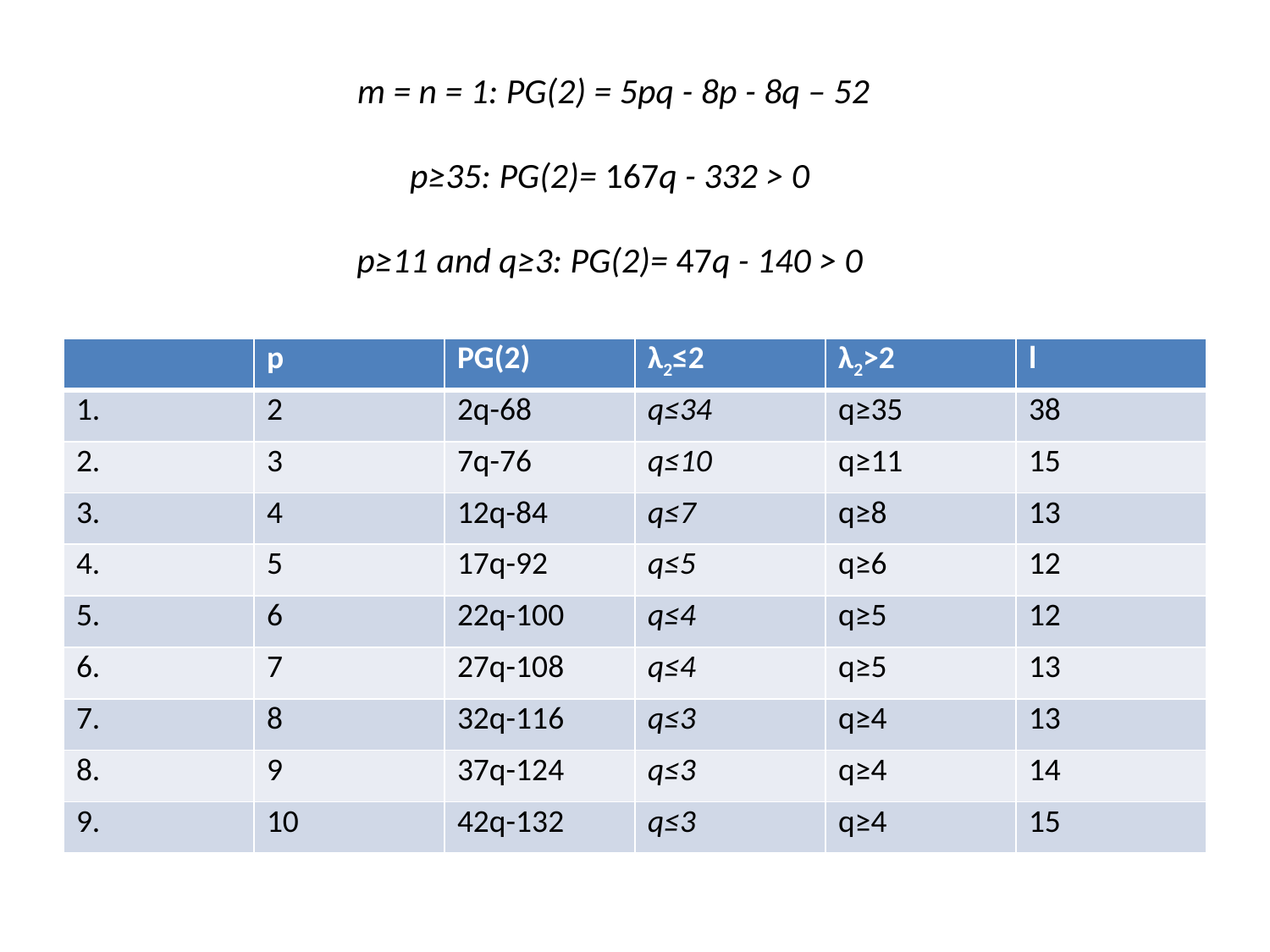

# m = n = 1: PG(2) = 5pq - 8p - 8q – 52 p≥35: PG(2)= 167q - 332 > 0 p≥11 and q≥3: PG(2)= 47q - 140 > 0
|  | p | PG(2) | λ2≤2 | λ2>2 | l |
| --- | --- | --- | --- | --- | --- |
| 1. | 2 | 2q-68 | q≤34 | q≥35 | 38 |
| 2. | 3 | 7q-76 | q≤10 | q≥11 | 15 |
| 3. | 4 | 12q-84 | q≤7 | q≥8 | 13 |
| 4. | 5 | 17q-92 | q≤5 | q≥6 | 12 |
| 5. | 6 | 22q-100 | q≤4 | q≥5 | 12 |
| 6. | 7 | 27q-108 | q≤4 | q≥5 | 13 |
| 7. | 8 | 32q-116 | q≤3 | q≥4 | 13 |
| 8. | 9 | 37q-124 | q≤3 | q≥4 | 14 |
| 9. | 10 | 42q-132 | q≤3 | q≥4 | 15 |